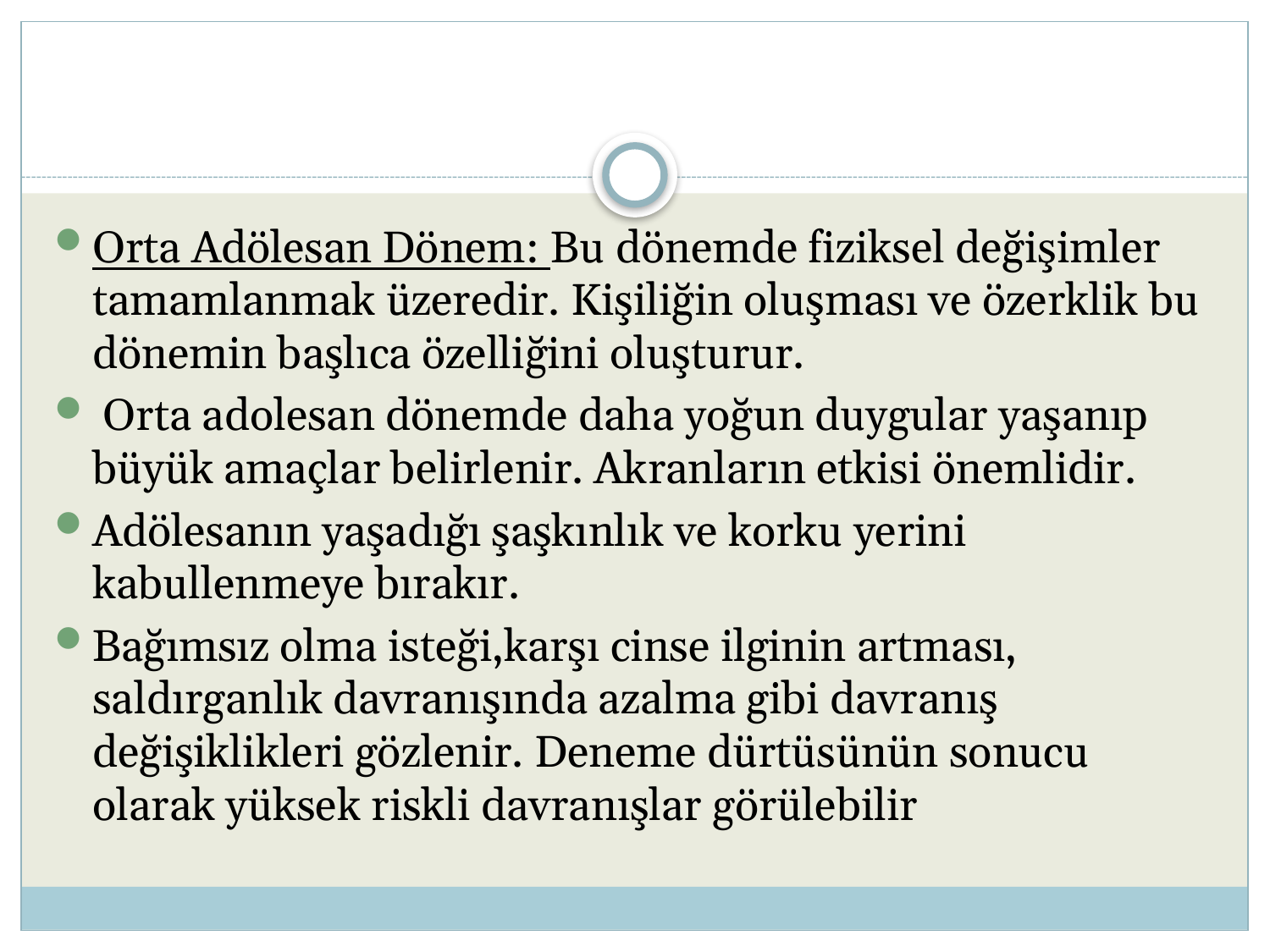

#
Orta Adölesan Dönem: Bu dönemde fiziksel değişimler tamamlanmak üzeredir. Kişiliğin oluşması ve özerklik bu dönemin başlıca özelliğini oluşturur.
 Orta adolesan dönemde daha yoğun duygular yaşanıp büyük amaçlar belirlenir. Akranların etkisi önemlidir.
Adölesanın yaşadığı şaşkınlık ve korku yerini kabullenmeye bırakır.
Bağımsız olma isteği,karşı cinse ilginin artması, saldırganlık davranışında azalma gibi davranış değişiklikleri gözlenir. Deneme dürtüsünün sonucu olarak yüksek riskli davranışlar görülebilir